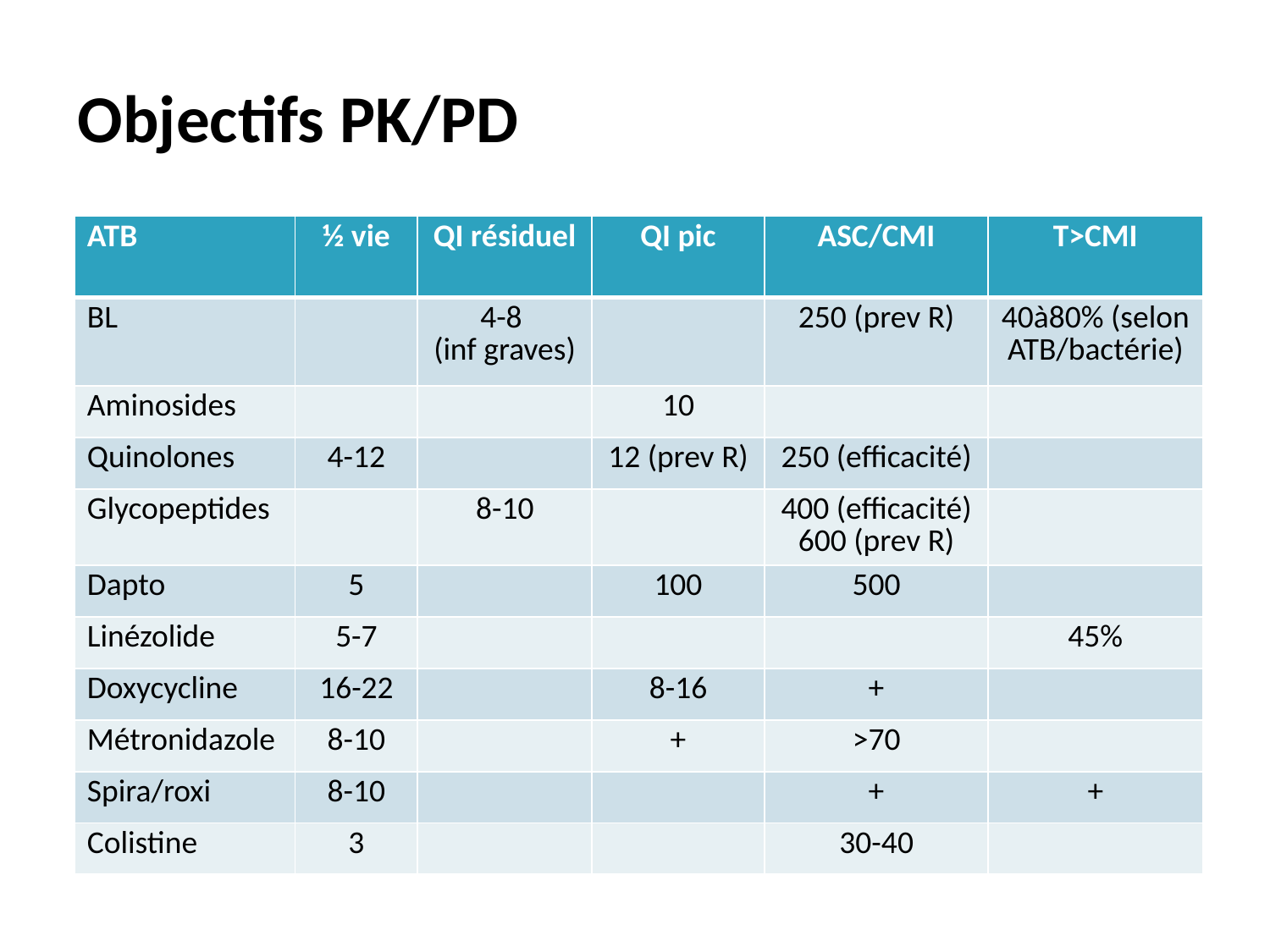

# Objectifs PK/PD
| ATB | ½ vie | QI résiduel | QI pic | ASC/CMI | T>CMI |
| --- | --- | --- | --- | --- | --- |
| BL |  | 4-8 (inf graves) |  | 250 (prev R) | 40à80% (selon ATB/bactérie) |
| Aminosides |  |  | 10 |  |  |
| Quinolones | 4-12 |  | 12 (prev R) | 250 (efficacité) |  |
| Glycopeptides |  | 8-10 |  | 400 (efficacité) 600 (prev R) |  |
| Dapto | 5 |  | 100 | 500 |  |
| Linézolide | 5-7 |  |  |  | 45% |
| Doxycycline | 16-22 |  | 8-16 | + |  |
| Métronidazole | 8-10 |  | + | >70 |  |
| Spira/roxi | 8-10 |  |  | + | + |
| Colistine | 3 |  |  | 30-40 |  |